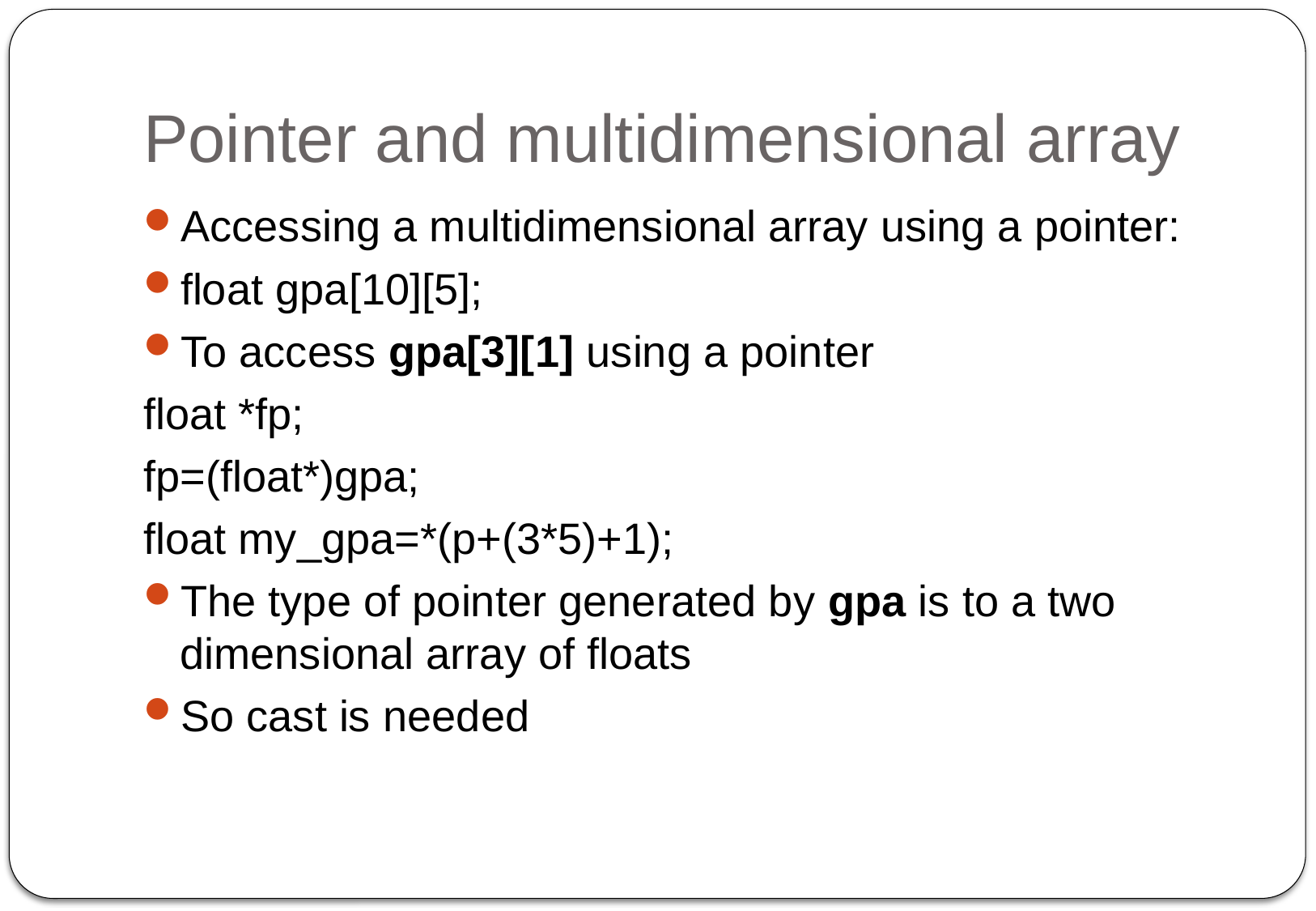

# Pointer and multidimensional array
Accessing a multidimensional array using a pointer:
float gpa[10][5];
To access gpa[3][1] using a pointer
float *fp;
fp=(float*)gpa;
float my_gpa=*(p+(3*5)+1);
The type of pointer generated by gpa is to a two dimensional array of floats
So cast is needed